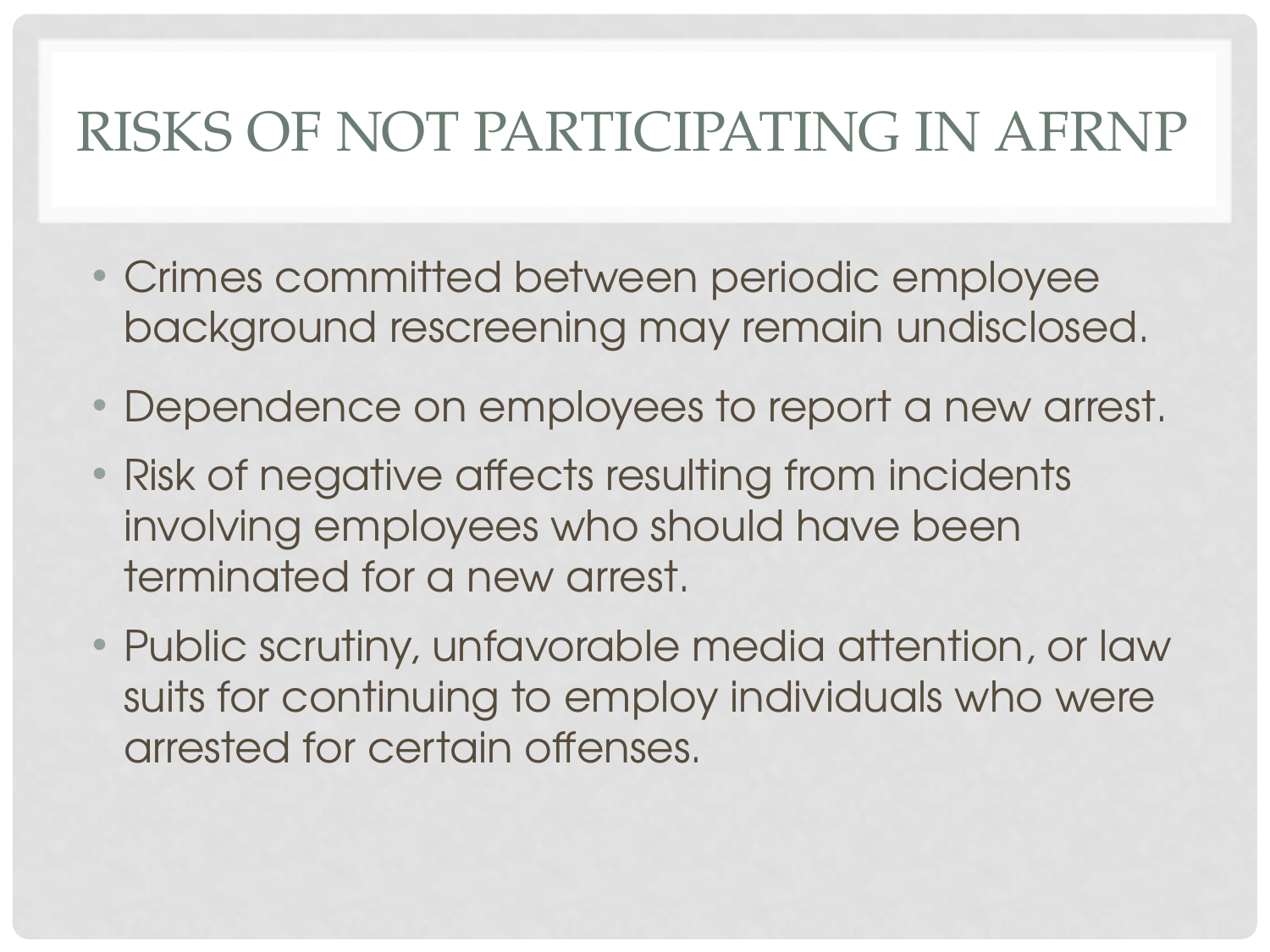

# Risks of not participating in afrnp
Crimes committed between periodic employee background rescreening may remain undisclosed.

Dependence on employees to report a new arrest.

Risk of negative affects resulting from incidents involving employees who should have been terminated for a new arrest.

Public scrutiny, unfavorable media attention, or law suits for continuing to employ individuals who were arrested for certain offenses.